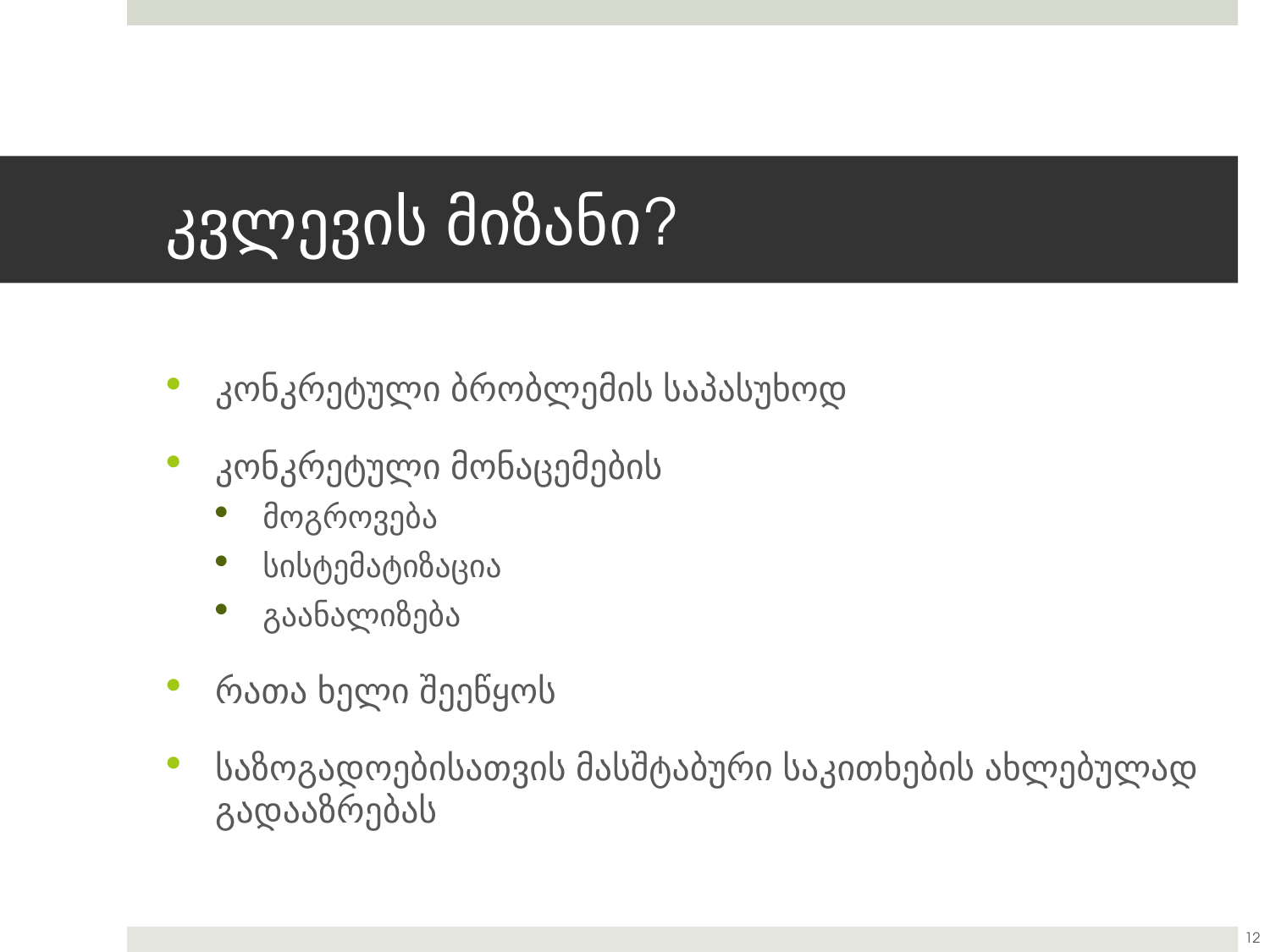

# კვლევის მიზანი?
კონკრეტული ბრობლემის საპასუხოდ
კონკრეტული მონაცემების
მოგროვება
სისტემატიზაცია
გაანალიზება
რათა ხელი შეეწყოს
საზოგადოებისათვის მასშტაბური საკითხების ახლებულად გადააზრებას

12